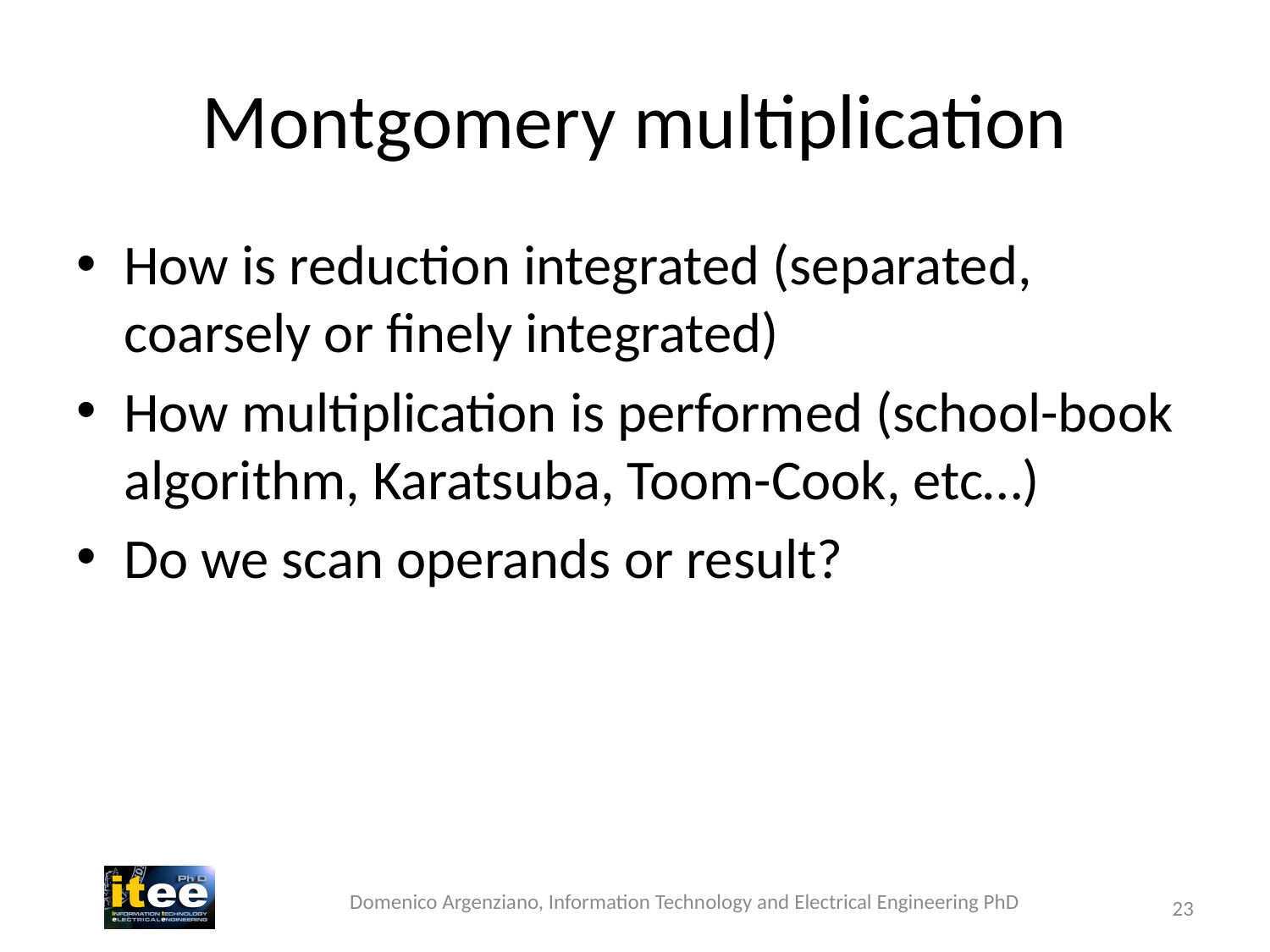

# Montgomery multiplication
How is reduction integrated (separated, coarsely or finely integrated)
How multiplication is performed (school-book algorithm, Karatsuba, Toom-Cook, etc…)
Do we scan operands or result?
Domenico Argenziano, Information Technology and Electrical Engineering PhD
23